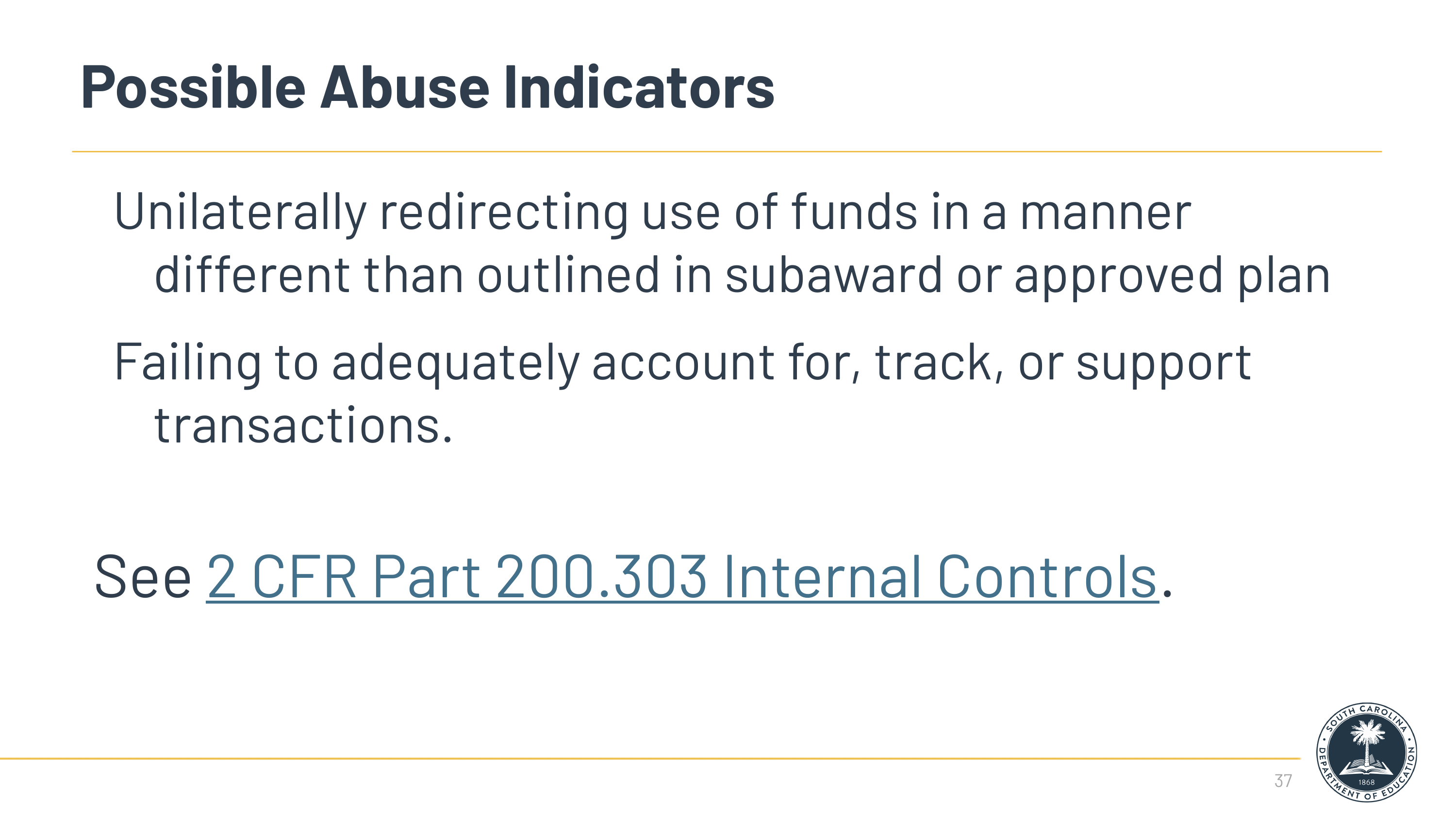

# Possible Abuse Indicators
Unilaterally redirecting use of funds in a manner different than outlined in subaward or approved plan
Failing to adequately account for, track, or support transactions.

See 2 CFR Part 200.303 Internal Controls.
37